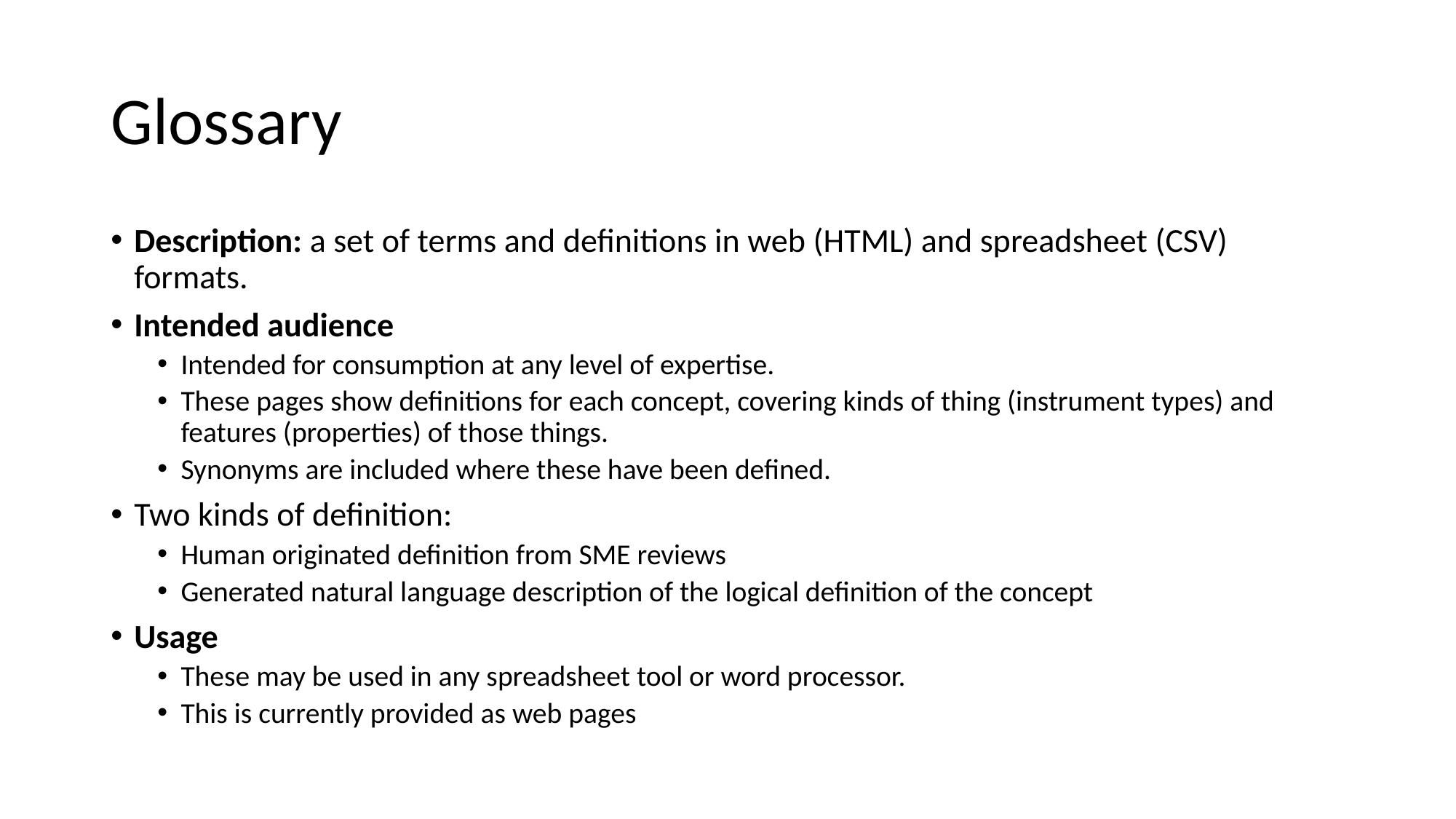

# Glossary
Description: a set of terms and definitions in web (HTML) and spreadsheet (CSV) formats.
Intended audience
Intended for consumption at any level of expertise.
These pages show definitions for each concept, covering kinds of thing (instrument types) and features (properties) of those things.
Synonyms are included where these have been defined.
Two kinds of definition:
Human originated definition from SME reviews
Generated natural language description of the logical definition of the concept
Usage
These may be used in any spreadsheet tool or word processor.
This is currently provided as web pages